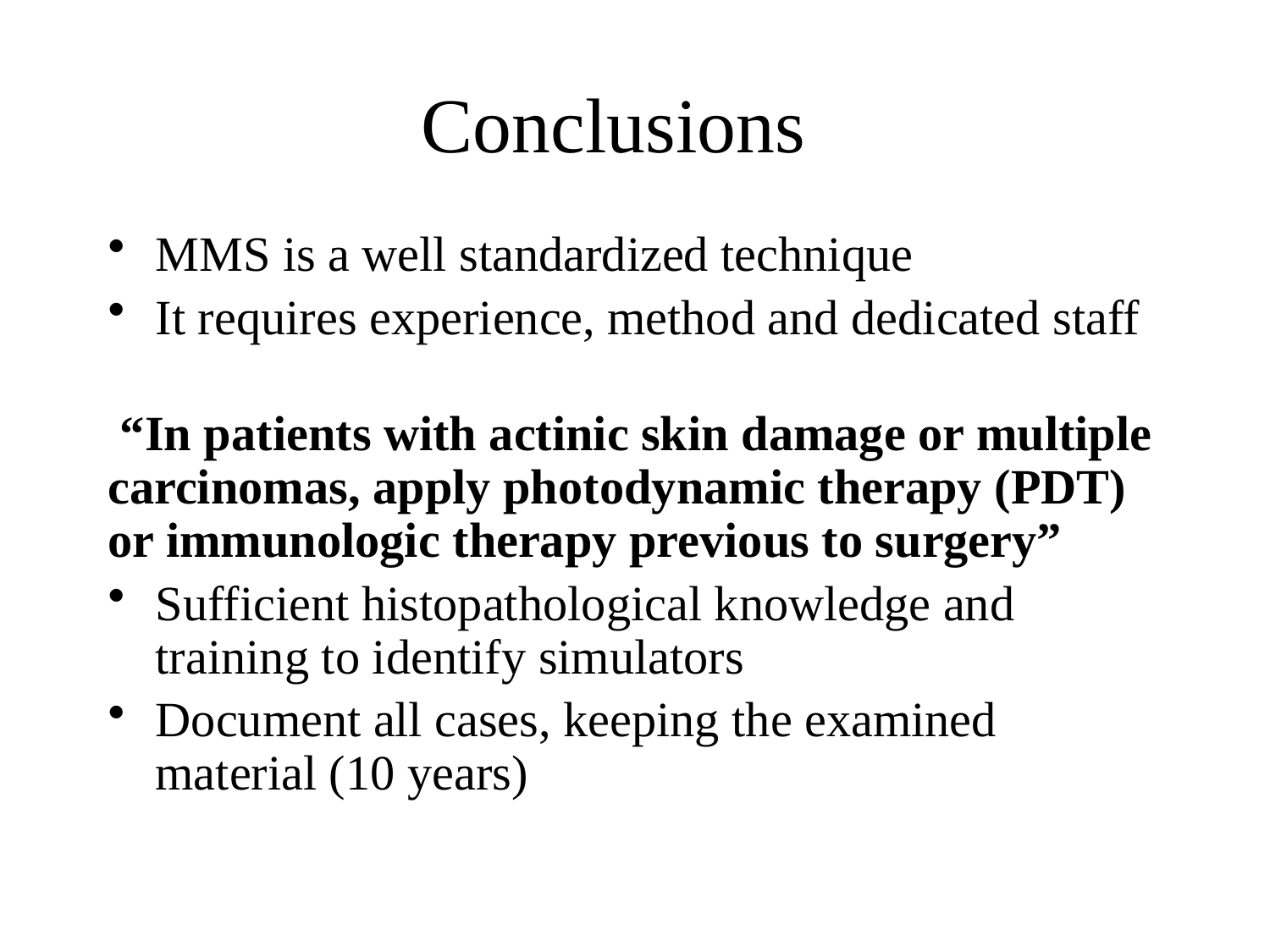

# Conclusions
MMS is a well standardized technique
It requires experience, method and dedicated staff
 “In patients with actinic skin damage or multiple carcinomas, apply photodynamic therapy (PDT) or immunologic therapy previous to surgery”
Sufficient histopathological knowledge and training to identify simulators
Document all cases, keeping the examined material (10 years)